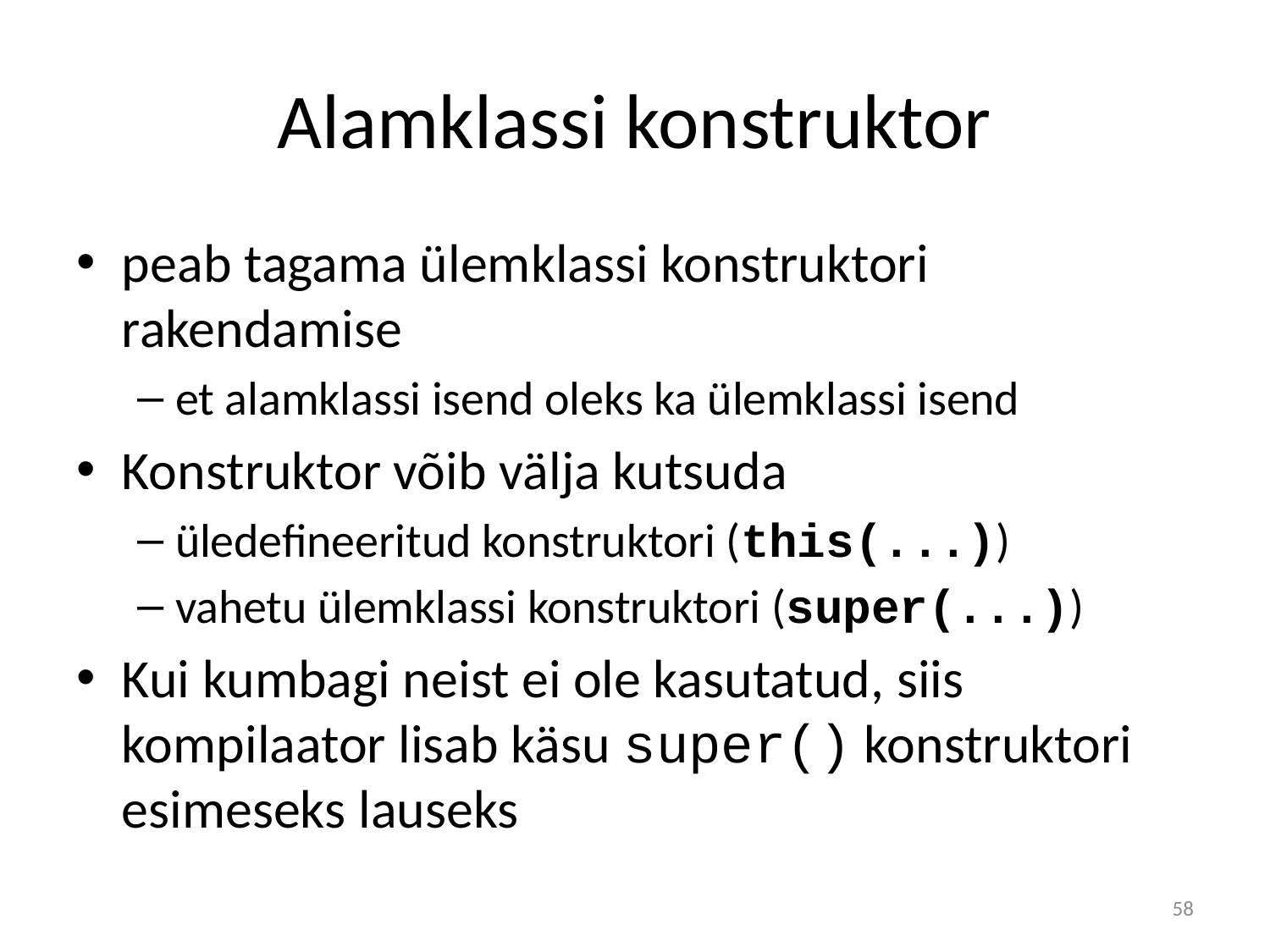

# Alamklassi konstruktor
peab tagama ülemklassi konstruktori rakendamise
et alamklassi isend oleks ka ülemklassi isend
Konstruktor võib välja kutsuda
üledefineeritud konstruktori (this(...))
vahetu ülemklassi konstruktori (super(...))
Kui kumbagi neist ei ole kasutatud, siis kompilaator lisab käsu super() konstruktori esimeseks lauseks

58